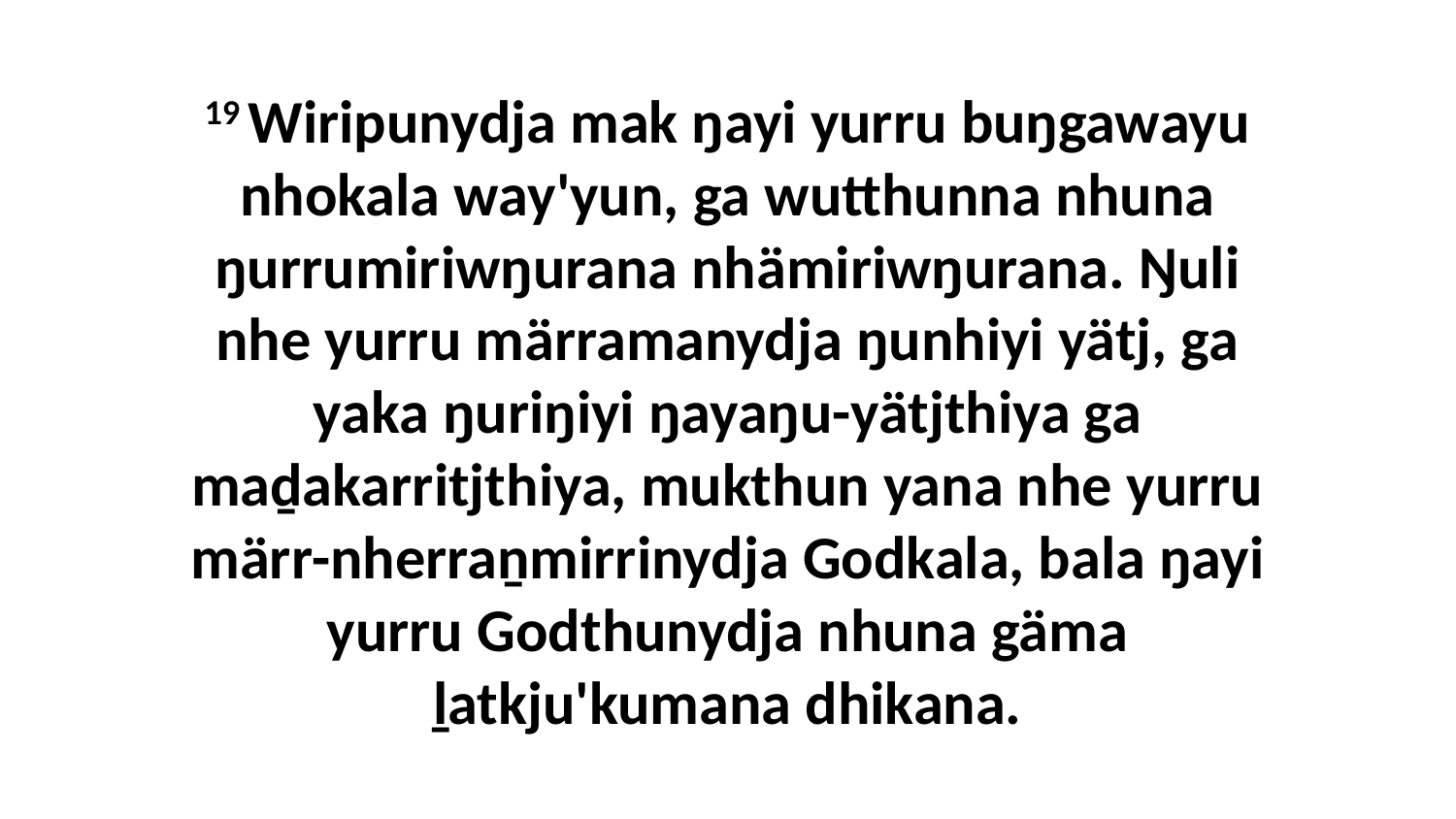

19 Wiripunydja mak ŋayi yurru buŋgawayu nhokala way'yun, ga wutthunna nhuna ŋurrumiriwŋurana nhämiriwŋurana. Ŋuli nhe yurru märramanydja ŋunhiyi yätj, ga yaka ŋuriŋiyi ŋayaŋu-yätjthiya ga maḏakarritjthiya, mukthun yana nhe yurru märr-nherraṉmirrinydja Godkala, bala ŋayi yurru Godthunydja nhuna gäma ḻatkju'kumana dhikana.